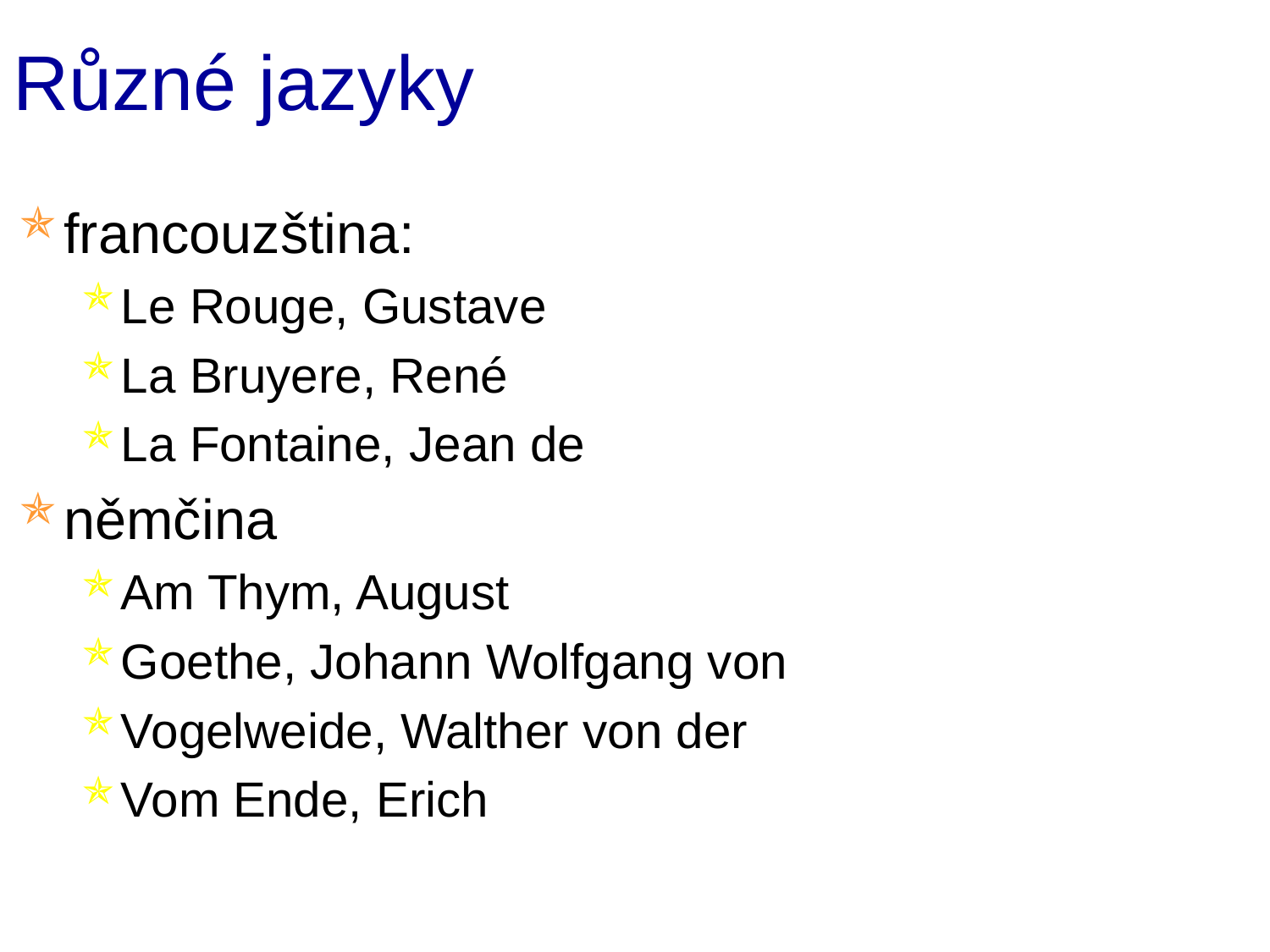

# Různé jazyky
francouzština:
Le Rouge, Gustave
La Bruyere, René
La Fontaine, Jean de
němčina
Am Thym, August
Goethe, Johann Wolfgang von
Vogelweide, Walther von der
Vom Ende, Erich